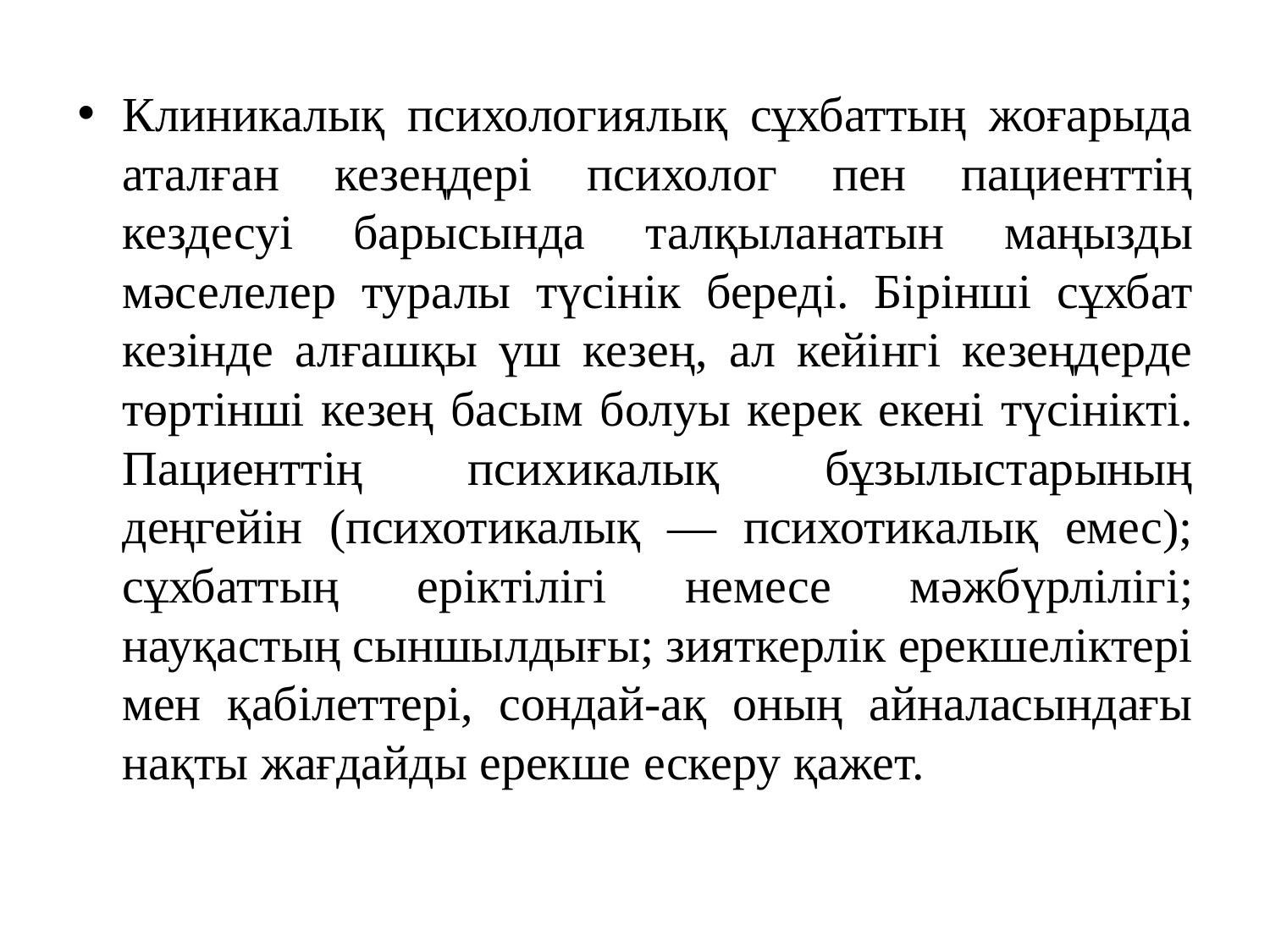

Клиникалық психологиялық сұхбаттың жоғарыда аталған кезеңдері психолог пен пациенттің кездесуі барысында талқыланатын маңызды мәселелер туралы түсінік береді. Бірінші сұхбат кезінде алғашқы үш кезең, ал кейінгі кезеңдерде төртінші кезең басым болуы керек екені түсінікті. Пациенттің психикалық бұзылыстарының деңгейін (психотикалық — психотикалық емес); сұхбаттың еріктілігі немесе мәжбүрлілігі; науқастың сыншылдығы; зияткерлік ерекшеліктері мен қабілеттері, сондай-ақ оның айналасындағы нақты жағдайды ерекше ескеру қажет.